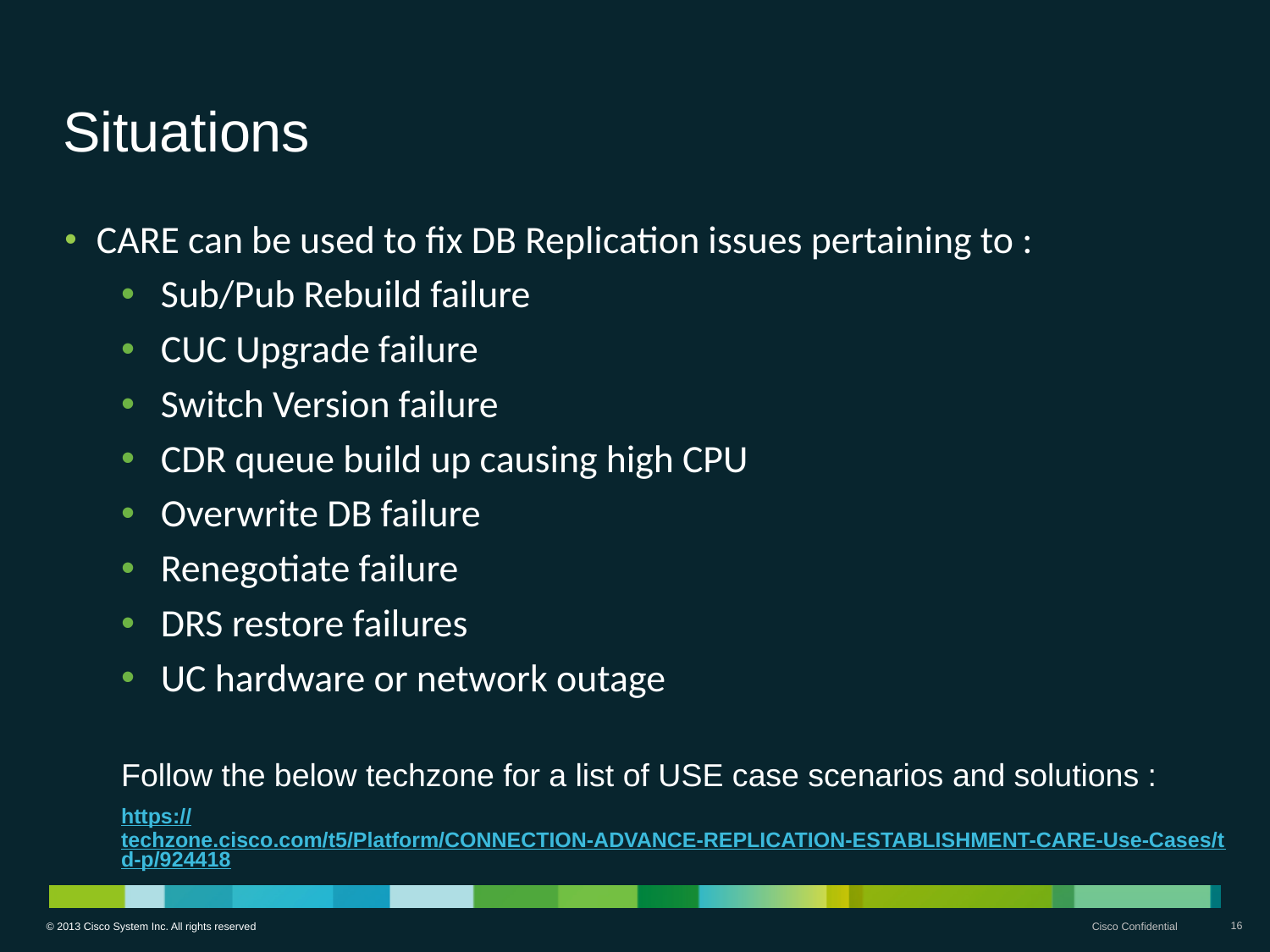

# Situations
CARE can be used to fix DB Replication issues pertaining to :
Sub/Pub Rebuild failure
CUC Upgrade failure
Switch Version failure
CDR queue build up causing high CPU
Overwrite DB failure
Renegotiate failure
DRS restore failures
UC hardware or network outage

Follow the below techzone for a list of USE case scenarios and solutions :
https://techzone.cisco.com/t5/Platform/CONNECTION-ADVANCE-REPLICATION-ESTABLISHMENT-CARE-Use-Cases/td-p/924418